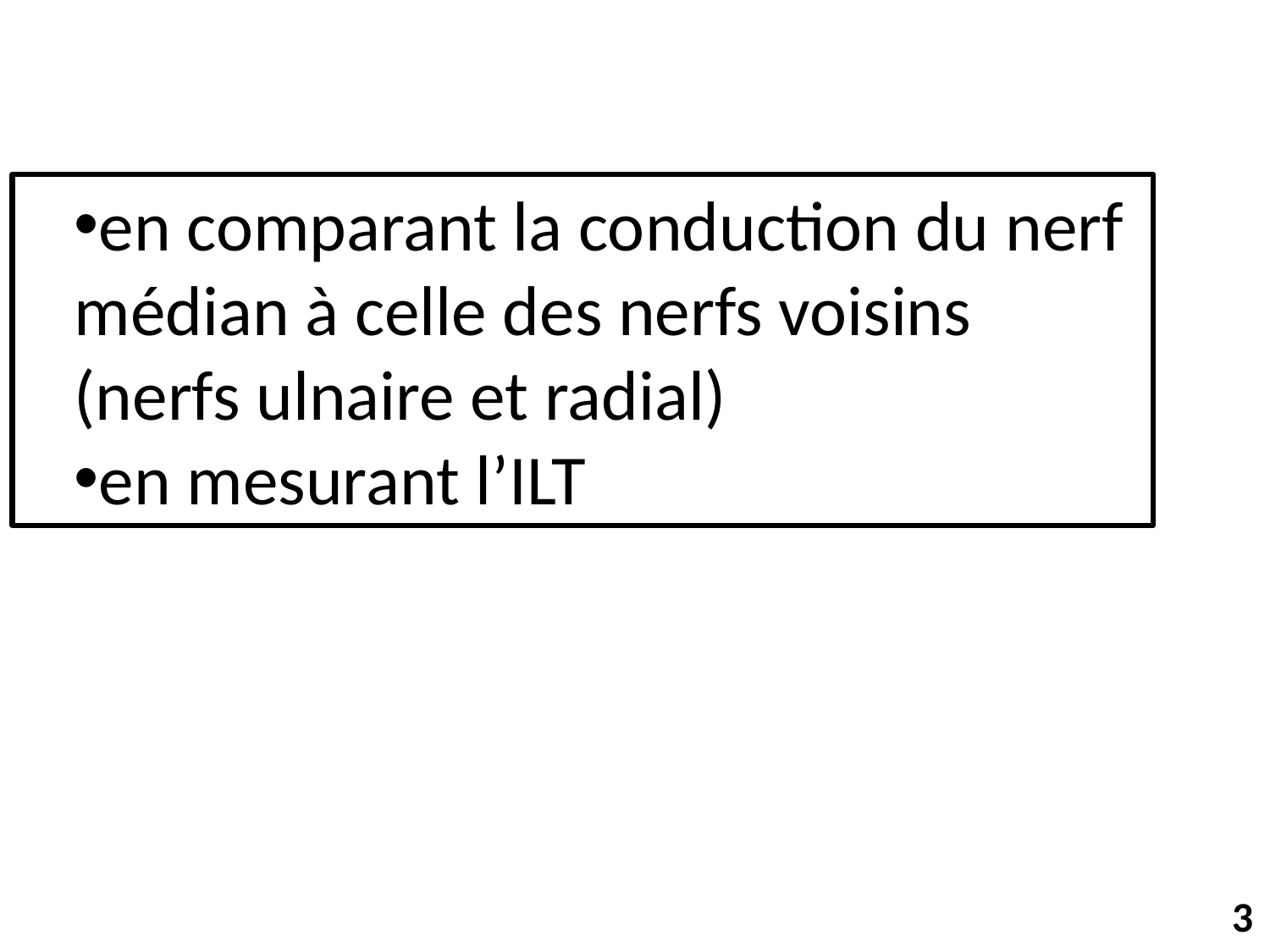

en comparant la conduction du nerf
	médian à celle des nerfs voisins
	(nerfs ulnaire et radial)
en mesurant l’ILT
3